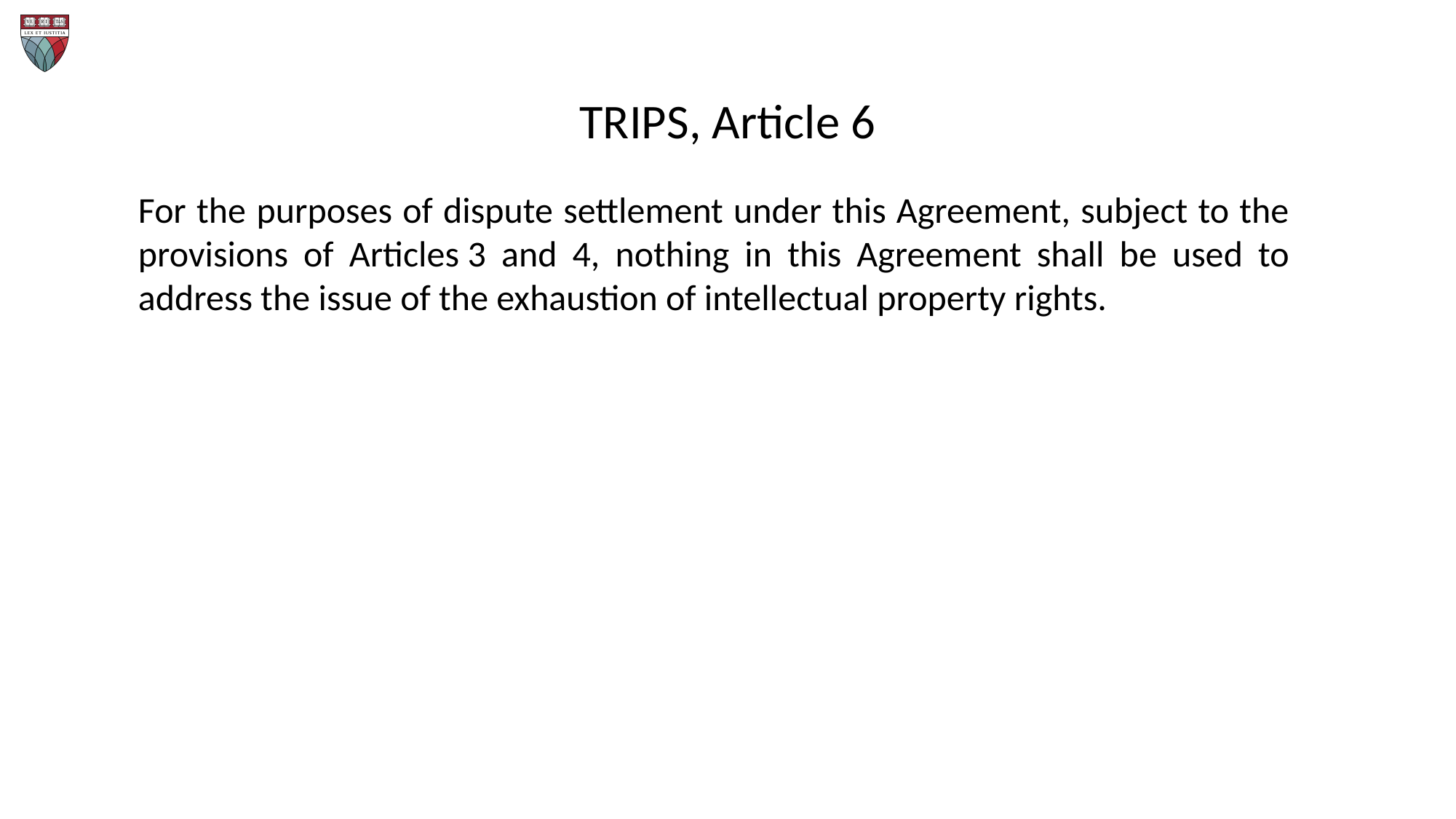

# TRIPS, Article 6
For the purposes of dispute settlement under this Agreement, subject to the provisions of Articles 3 and 4, nothing in this Agreement shall be used to address the issue of the exhaustion of intellectual property rights.